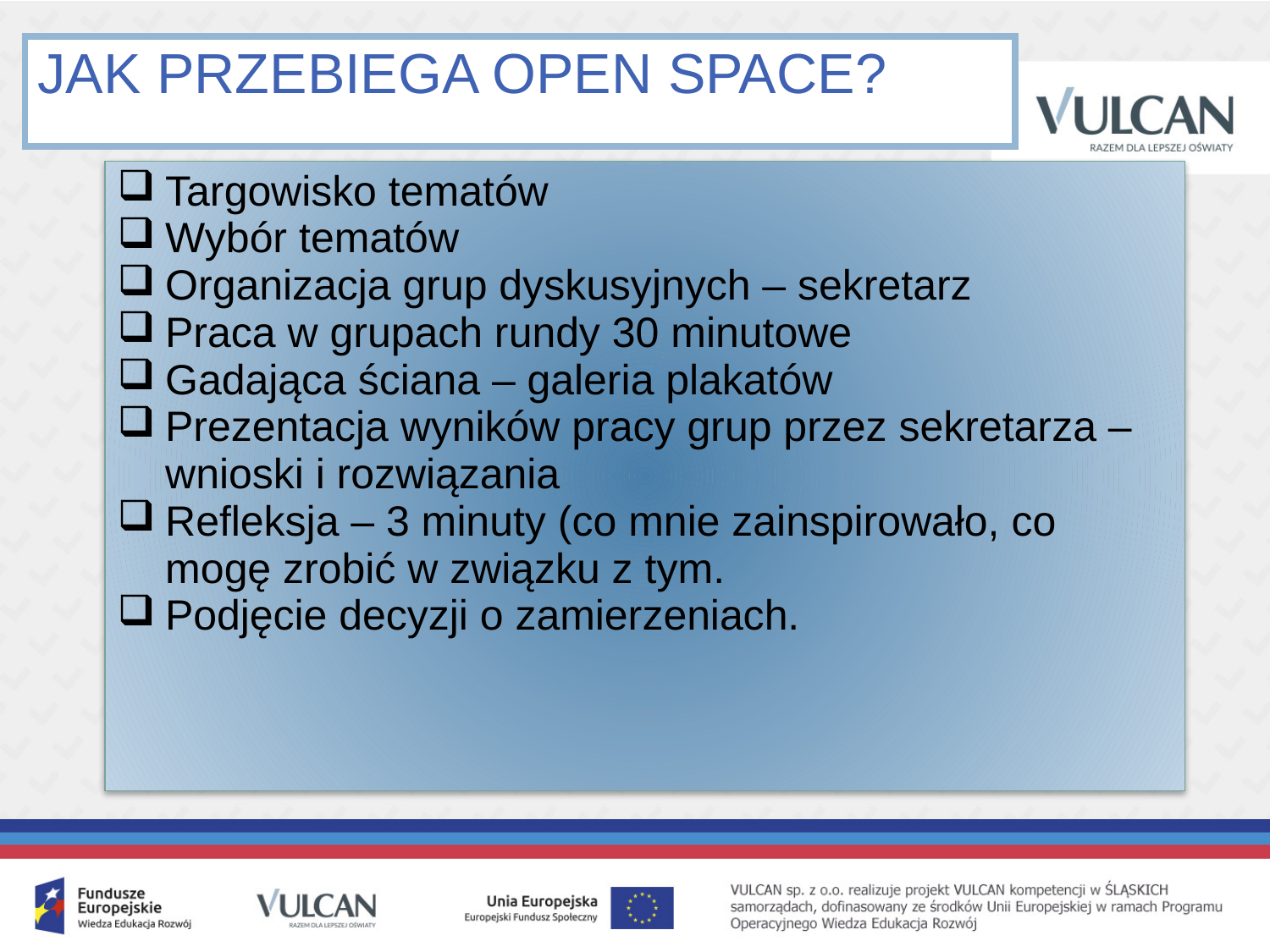

# JAK PRZEBIEGA OPEN SPACE?
Targowisko tematów
Wybór tematów
Organizacja grup dyskusyjnych – sekretarz
Praca w grupach rundy 30 minutowe
Gadająca ściana – galeria plakatów
Prezentacja wyników pracy grup przez sekretarza – wnioski i rozwiązania
Refleksja – 3 minuty (co mnie zainspirowało, co mogę zrobić w związku z tym.
Podjęcie decyzji o zamierzeniach.